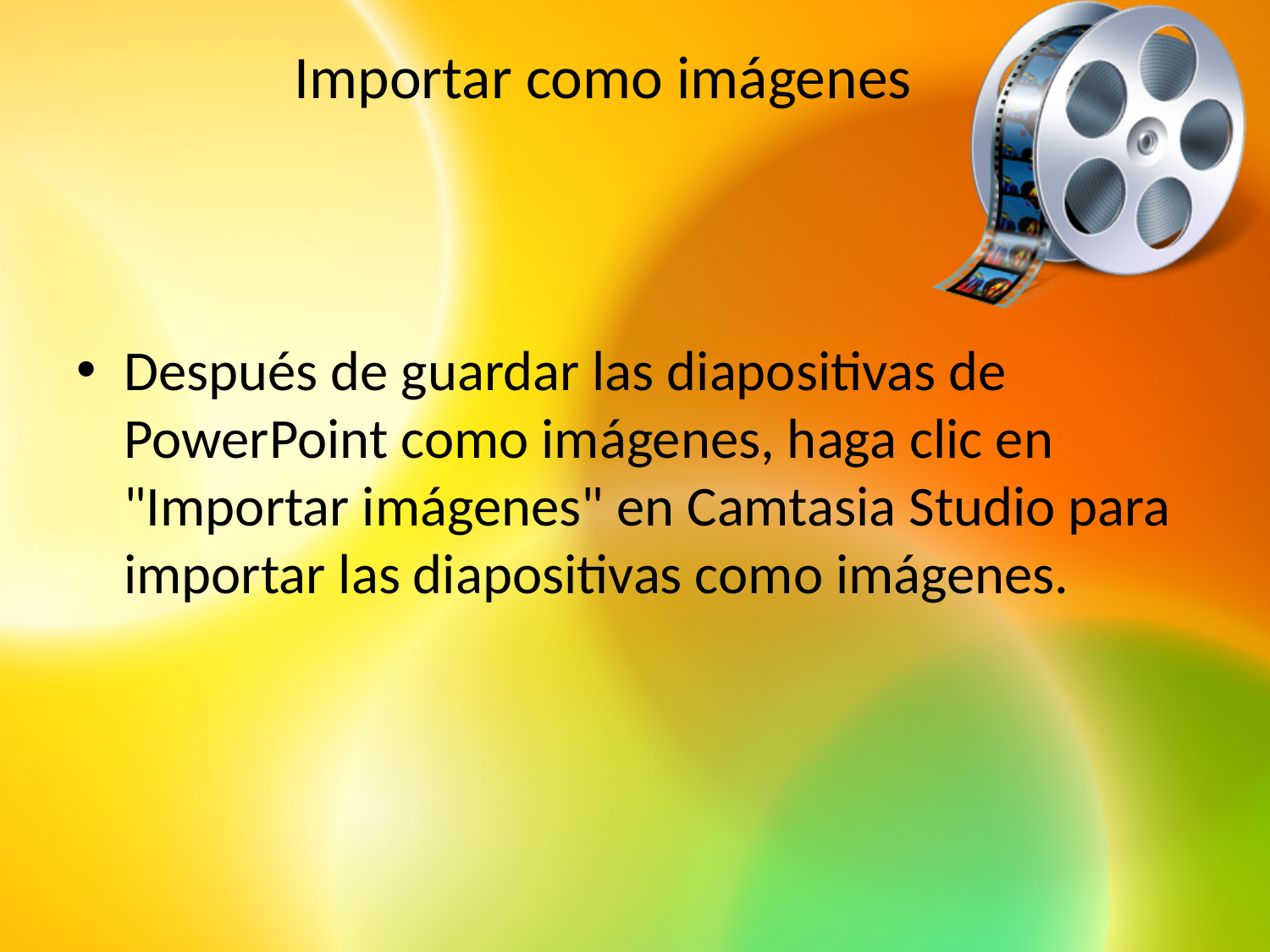

# Importar como imágenes
Después de guardar las diapositivas de PowerPoint como imágenes, haga clic en "Importar imágenes" en Camtasia Studio para importar las diapositivas como imágenes.